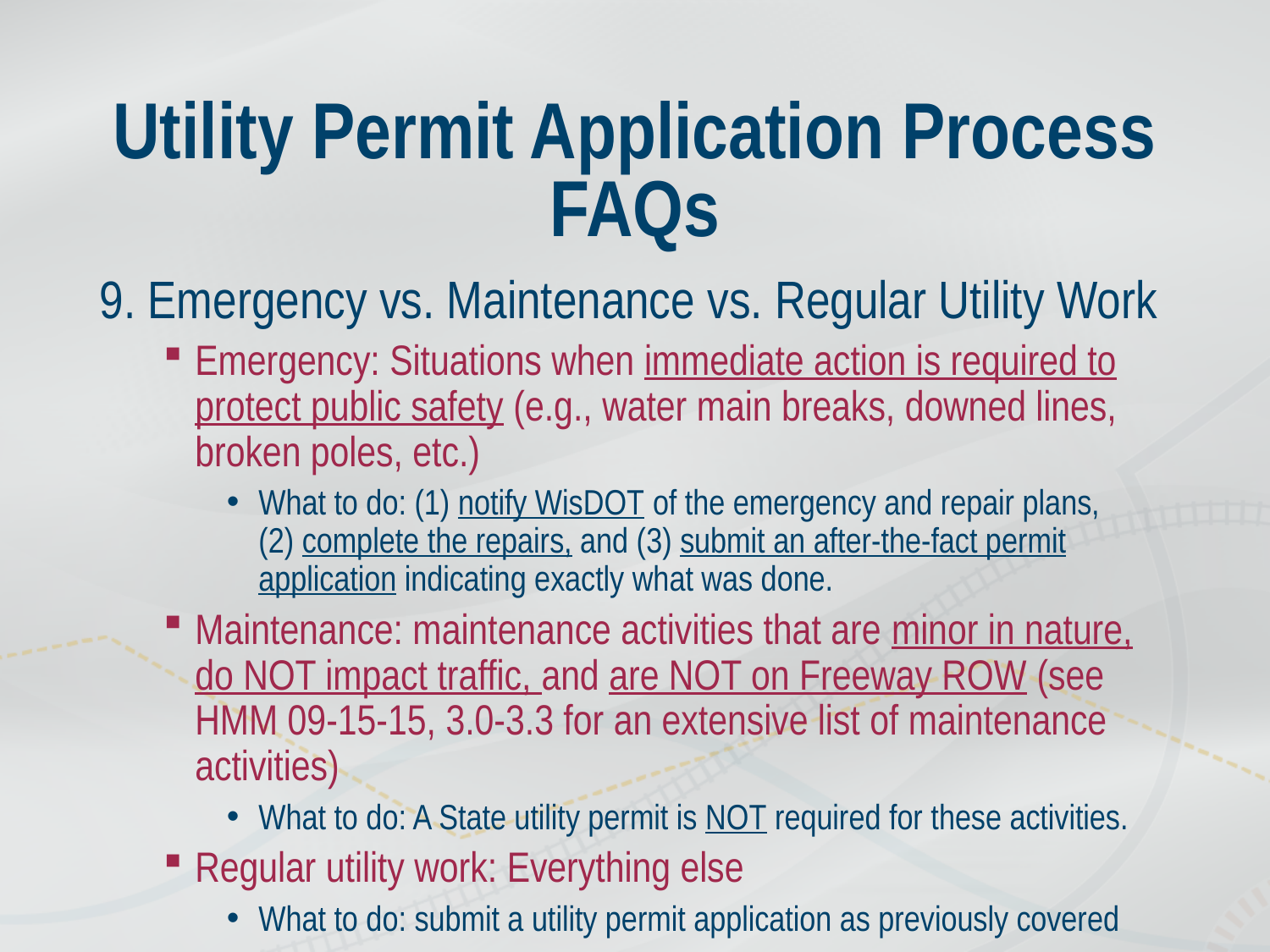

# Utility Permit Application Process FAQs
9. Emergency vs. Maintenance vs. Regular Utility Work
Emergency: Situations when immediate action is required to protect public safety (e.g., water main breaks, downed lines, broken poles, etc.)
What to do: (1) notify WisDOT of the emergency and repair plans,     (2) complete the repairs, and (3) submit an after-the-fact permit application indicating exactly what was done.
Maintenance: maintenance activities that are minor in nature, do NOT impact traffic, and are NOT on Freeway ROW (see HMM 09-15-15, 3.0-3.3 for an extensive list of maintenance activities)
What to do: A State utility permit is NOT required for these activities.
Regular utility work: Everything else
What to do: submit a utility permit application as previously covered